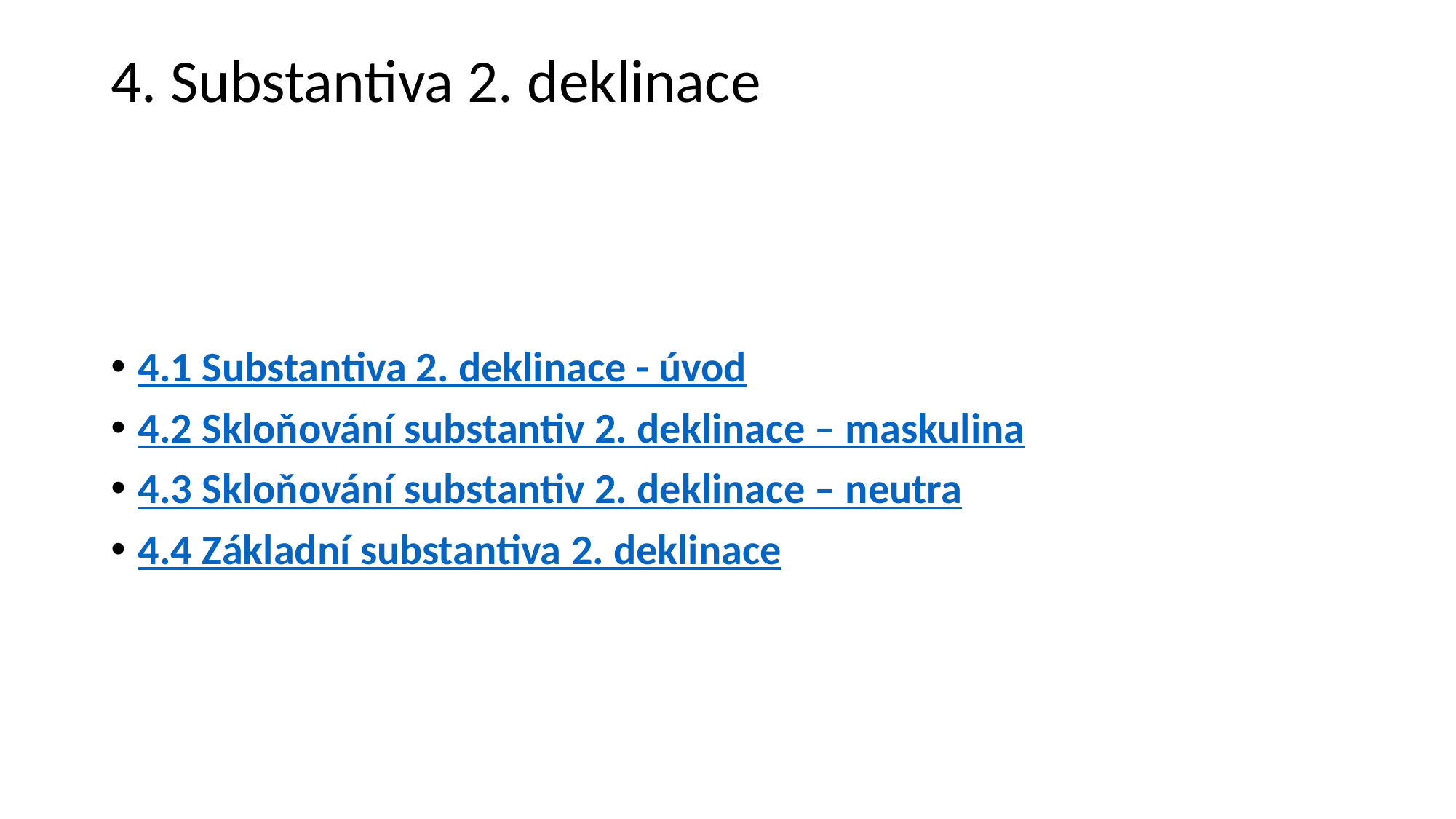

# 4. Substantiva 2. deklinace

4.1 Substantiva 2. deklinace - úvod
4.2 Skloňování substantiv 2. deklinace – maskulina
4.3 Skloňování substantiv 2. deklinace – neutra
4.4 Základní substantiva 2. deklinace